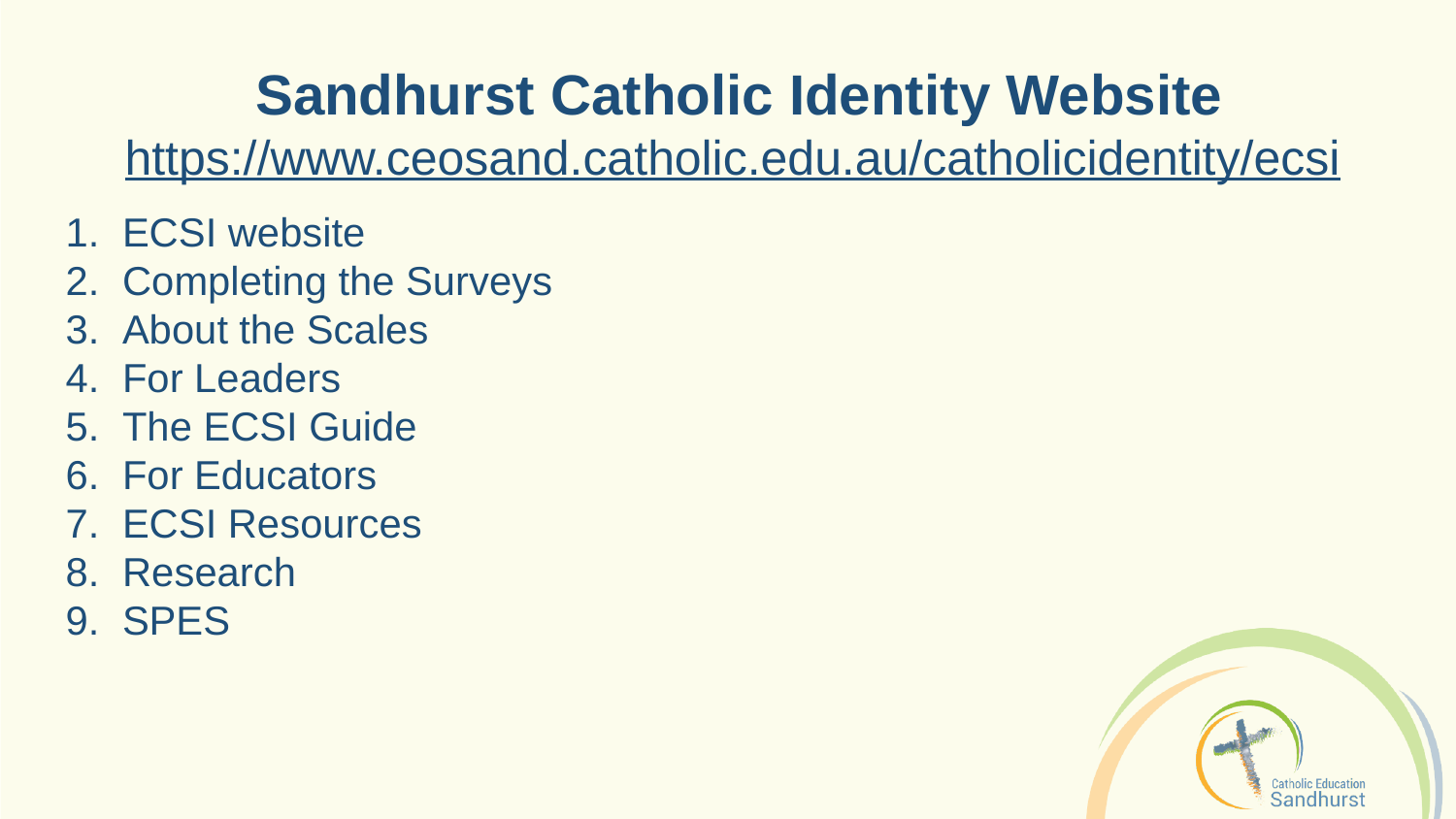

Sandhurst Catholic Identity Website
https://www.ceosand.catholic.edu.au/catholicidentity/ecsi
ECSI website
Completing the Surveys
About the Scales
For Leaders
The ECSI Guide
For Educators
ECSI Resources
Research
SPES